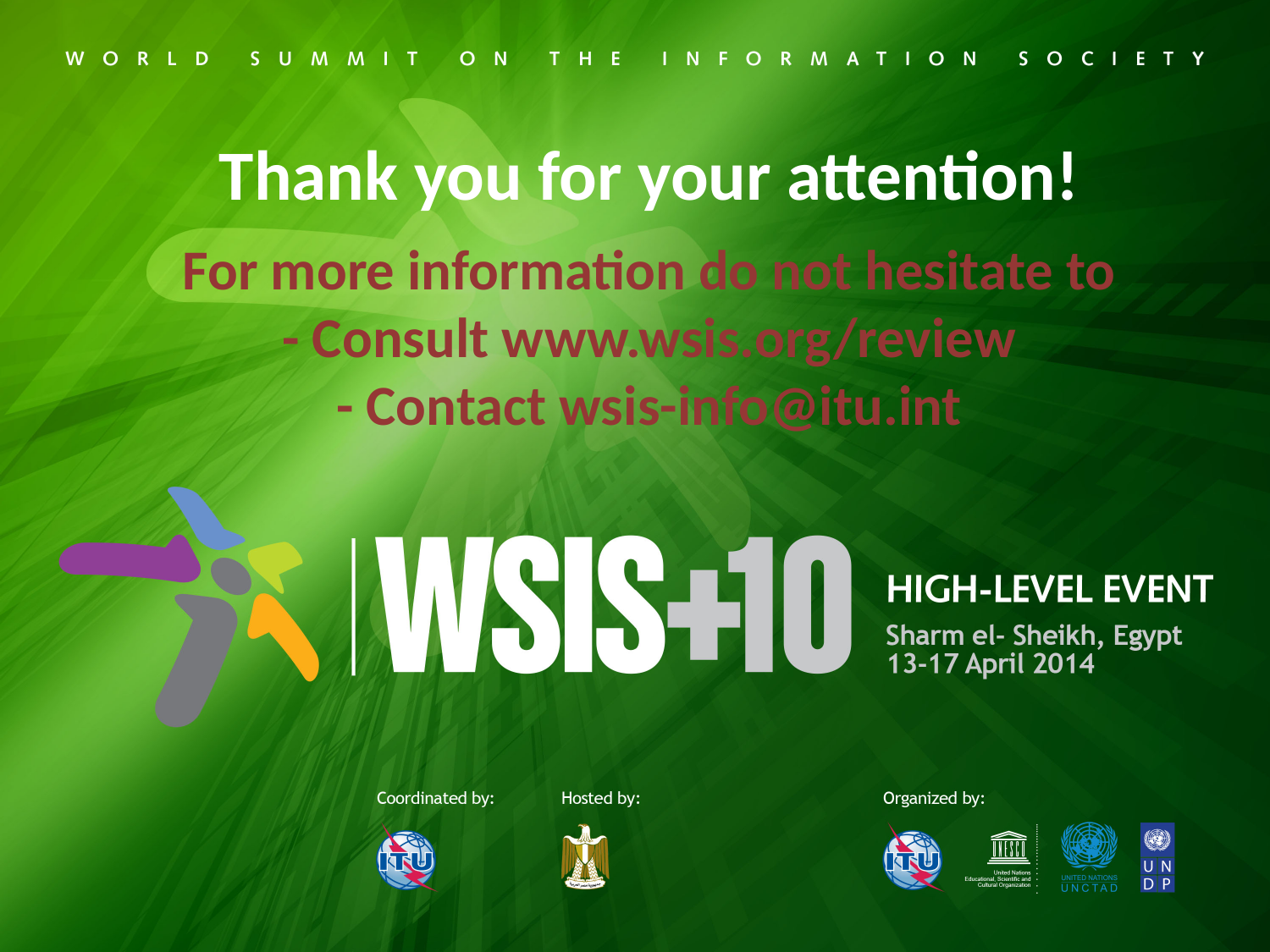

Thank you for your attention!

For more information do not hesitate to
- Consult www.wsis.org/review
- Contact wsis-info@itu.int